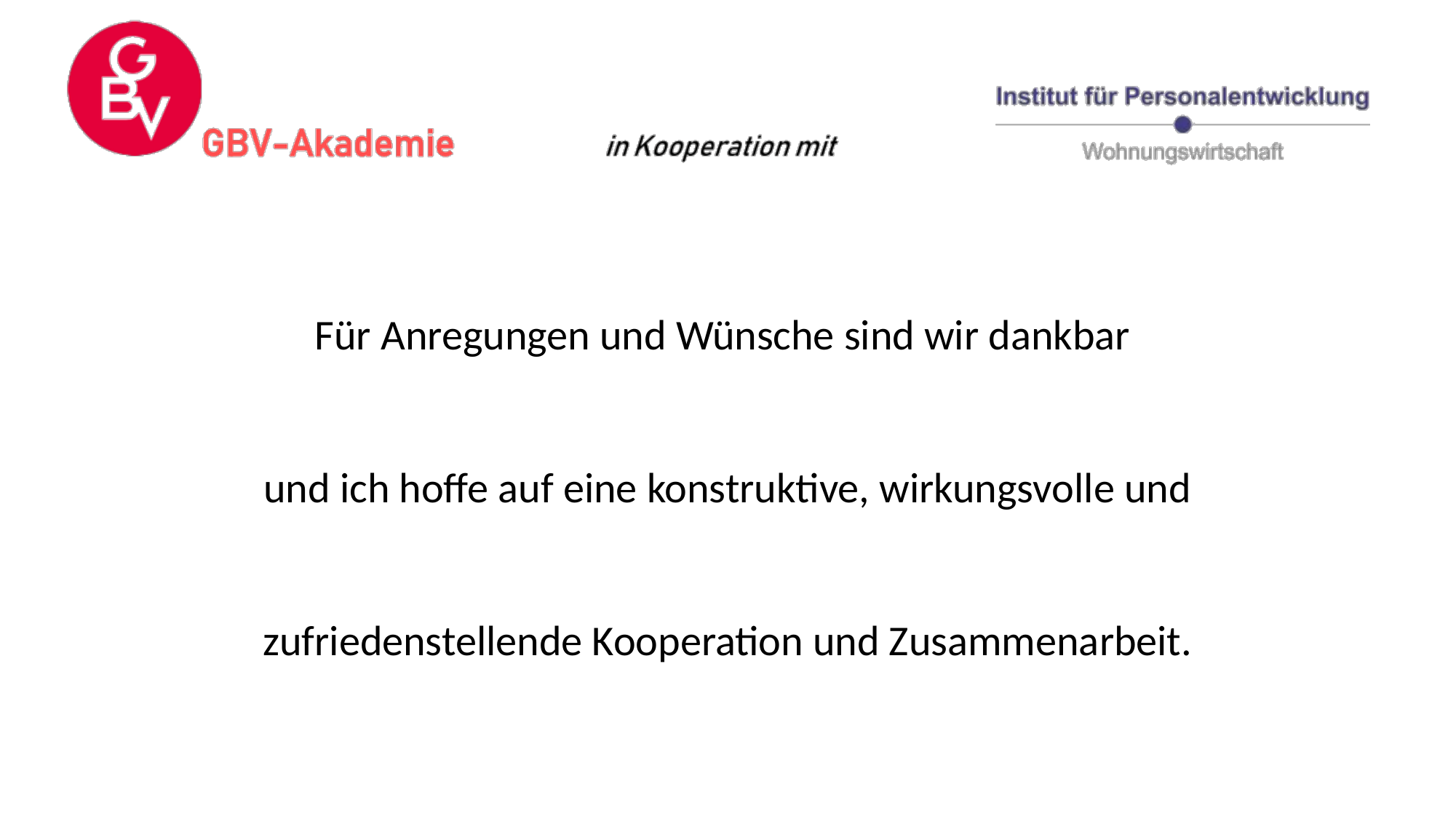

Für Anregungen und Wünsche sind wir dankbar
und ich hoffe auf eine konstruktive, wirkungsvolle und zufriedenstellende Kooperation und Zusammenarbeit.